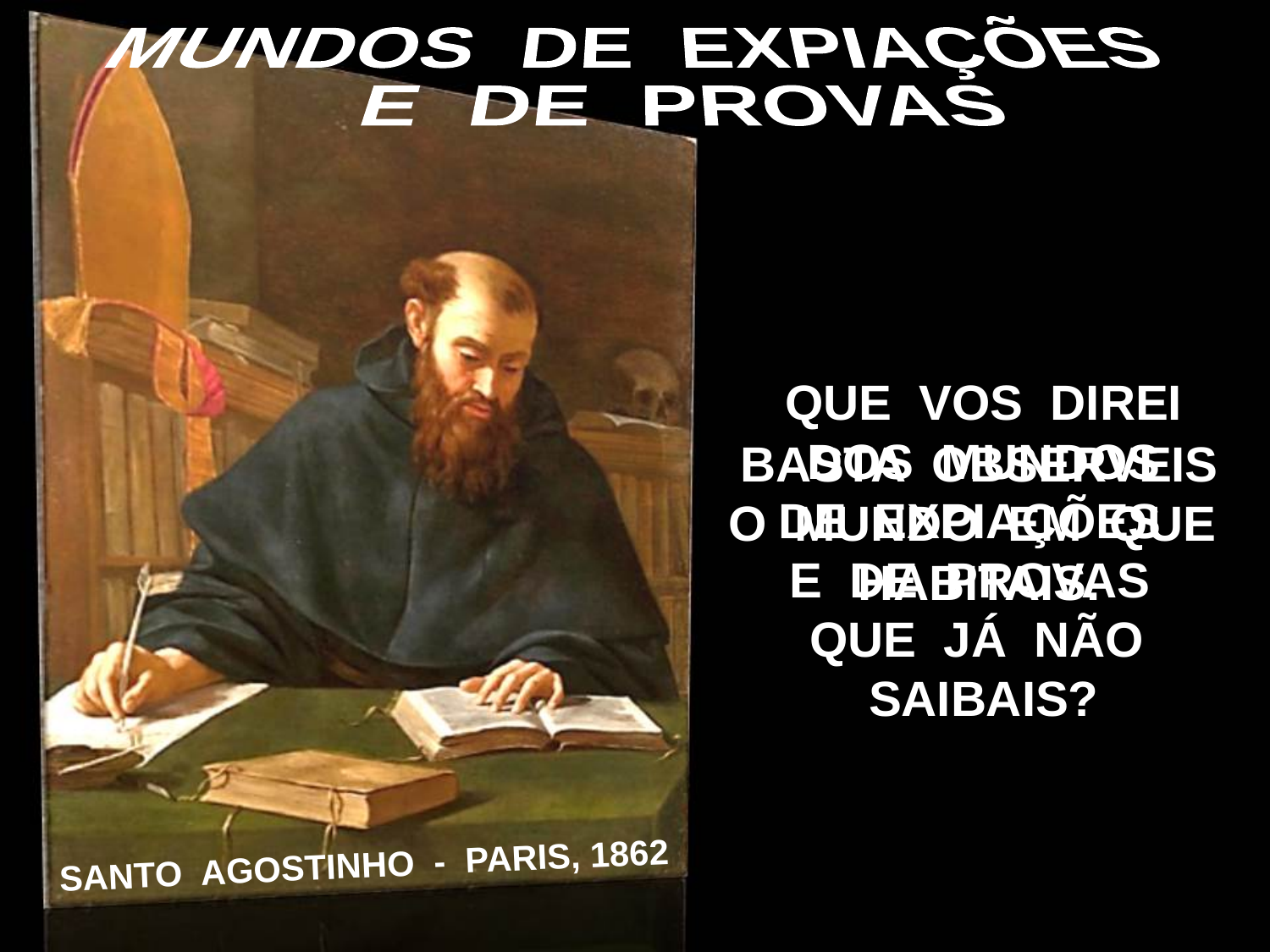

MUNDOS  DE  EXPIAÇÕES
  E  DE  PROVAS
QUE  VOS  DIREI
DOS  MUNDOS
DE  EXPIAÇÕES
E  DE  PROVAS
QUE  JÁ  NÃO  SAIBAIS?
BASTA  OBSERVEIS
O  MUNDO  EM  QUE  HABITAIS.
SANTO  AGOSTINHO  -  PARIS, 1862